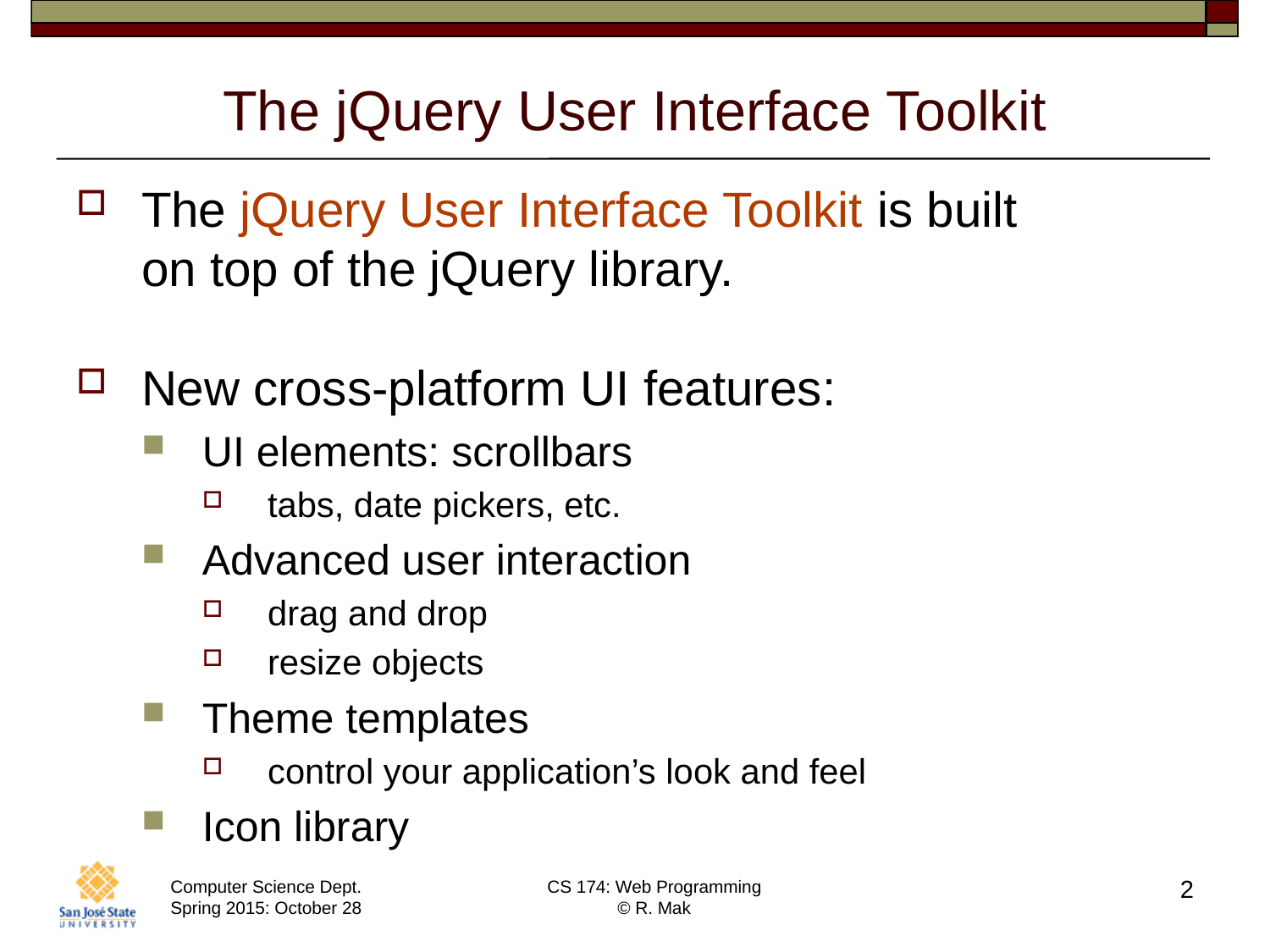

# The jQuery User Interface Toolkit
The jQuery User Interface Toolkit is built
on top of the jQuery library.

New cross-platform UI features:
UI elements: scrollbars
tabs, date pickers, etc.
Advanced user interaction
drag and drop
resize objects
Theme templates
control your application’s look and feel
Icon library
2